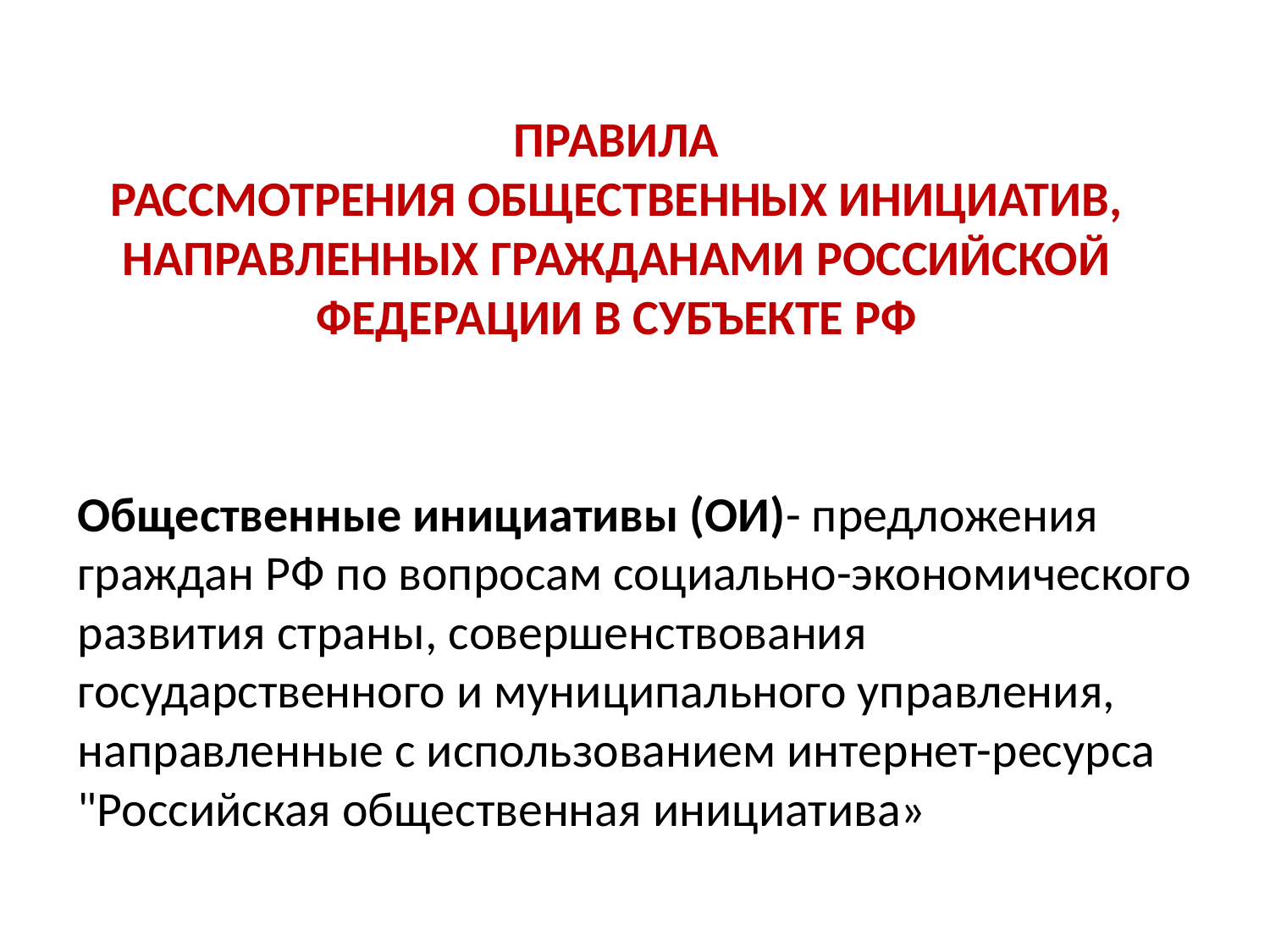

# ПРАВИЛА РАССМОТРЕНИЯ ОБЩЕСТВЕННЫХ ИНИЦИАТИВ, НАПРАВЛЕННЫХ ГРАЖДАНАМИ РОССИЙСКОЙ ФЕДЕРАЦИИ В СУБЪЕКТЕ РФ
Общественные инициативы (ОИ)- предложения граждан РФ по вопросам социально-экономического развития страны, совершенствования государственного и муниципального управления, направленные с использованием интернет-ресурса "Российская общественная инициатива»